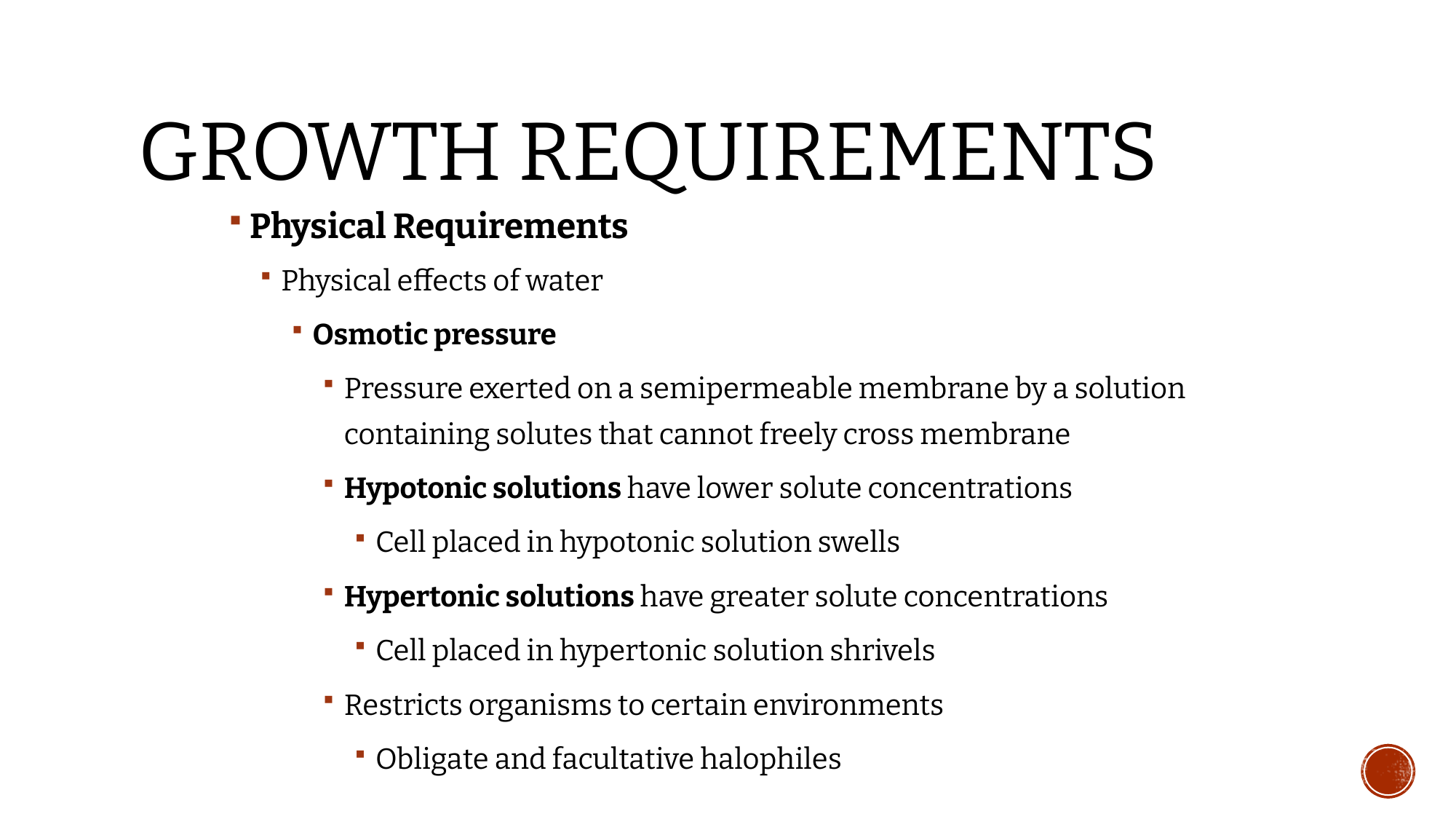

# Growth Requirements
Physical Requirements
Physical effects of water
Osmotic pressure
Pressure exerted on a semipermeable membrane by a solution containing solutes that cannot freely cross membrane
Hypotonic solutions have lower solute concentrations
Cell placed in hypotonic solution swells
Hypertonic solutions have greater solute concentrations
Cell placed in hypertonic solution shrivels
Restricts organisms to certain environments
Obligate and facultative halophiles